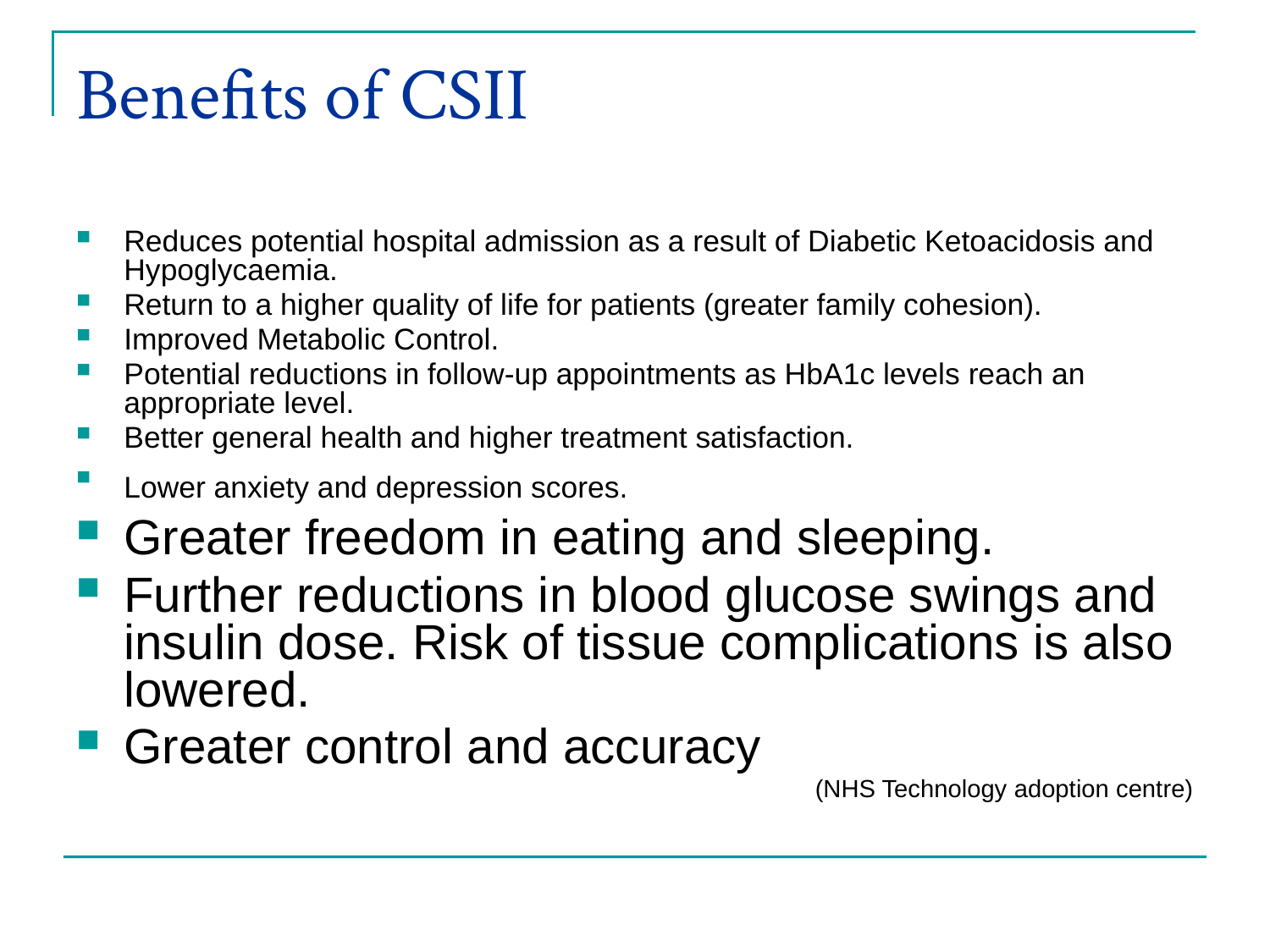

# Benefits of CSII
Reduces potential hospital admission as a result of Diabetic Ketoacidosis and Hypoglycaemia.
Return to a higher quality of life for patients (greater family cohesion).
Improved Metabolic Control.
Potential reductions in follow-up appointments as HbA1c levels reach an appropriate level.
Better general health and higher treatment satisfaction.
Lower anxiety and depression scores.
Greater freedom in eating and sleeping.
Further reductions in blood glucose swings and insulin dose. Risk of tissue complications is also lowered.
Greater control and accuracy
(NHS Technology adoption centre)